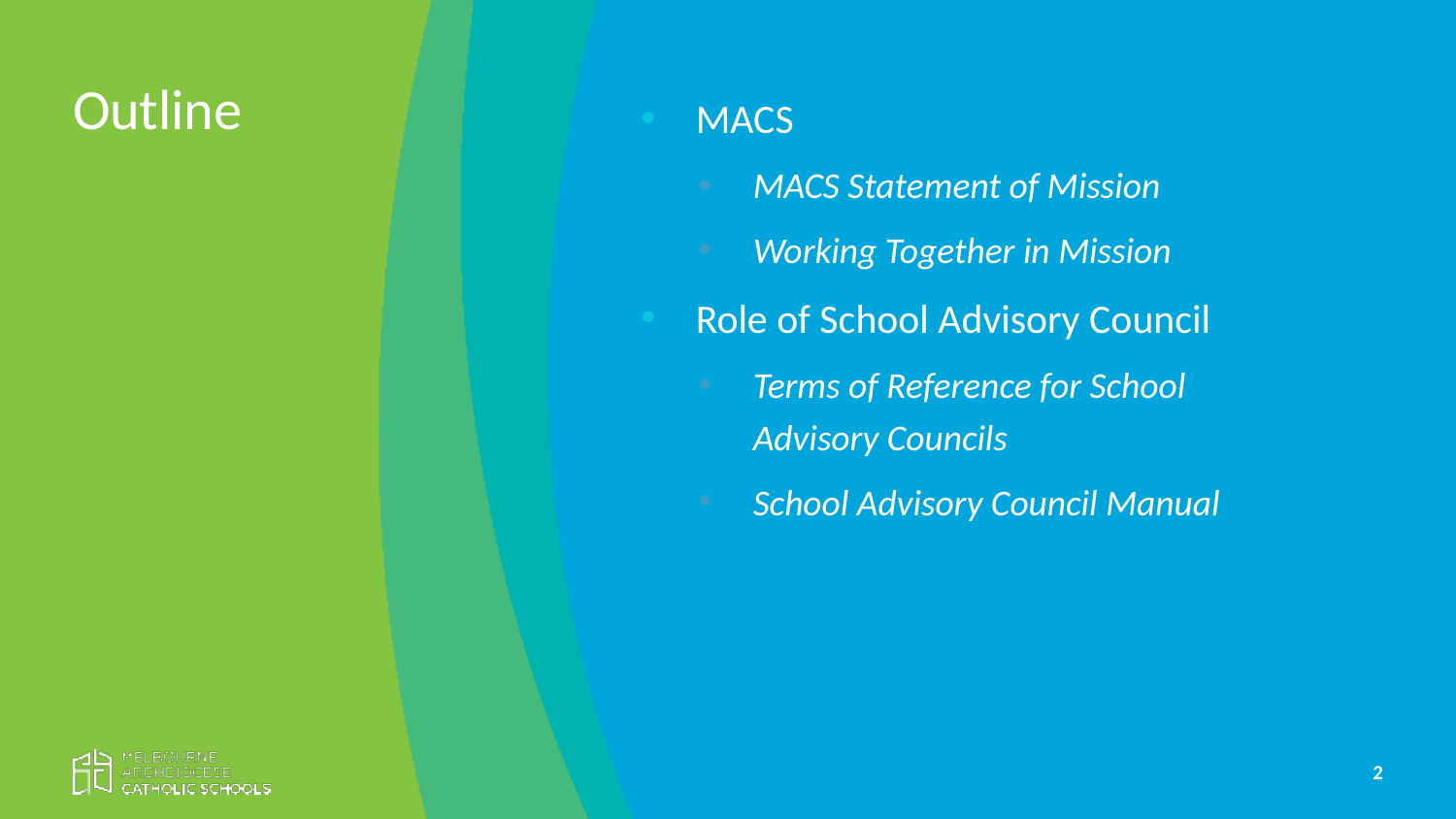

Outline
MACS
MACS Statement of Mission
Working Together in Mission
Role of School Advisory Council
Terms of Reference for School Advisory Councils
School Advisory Council Manual